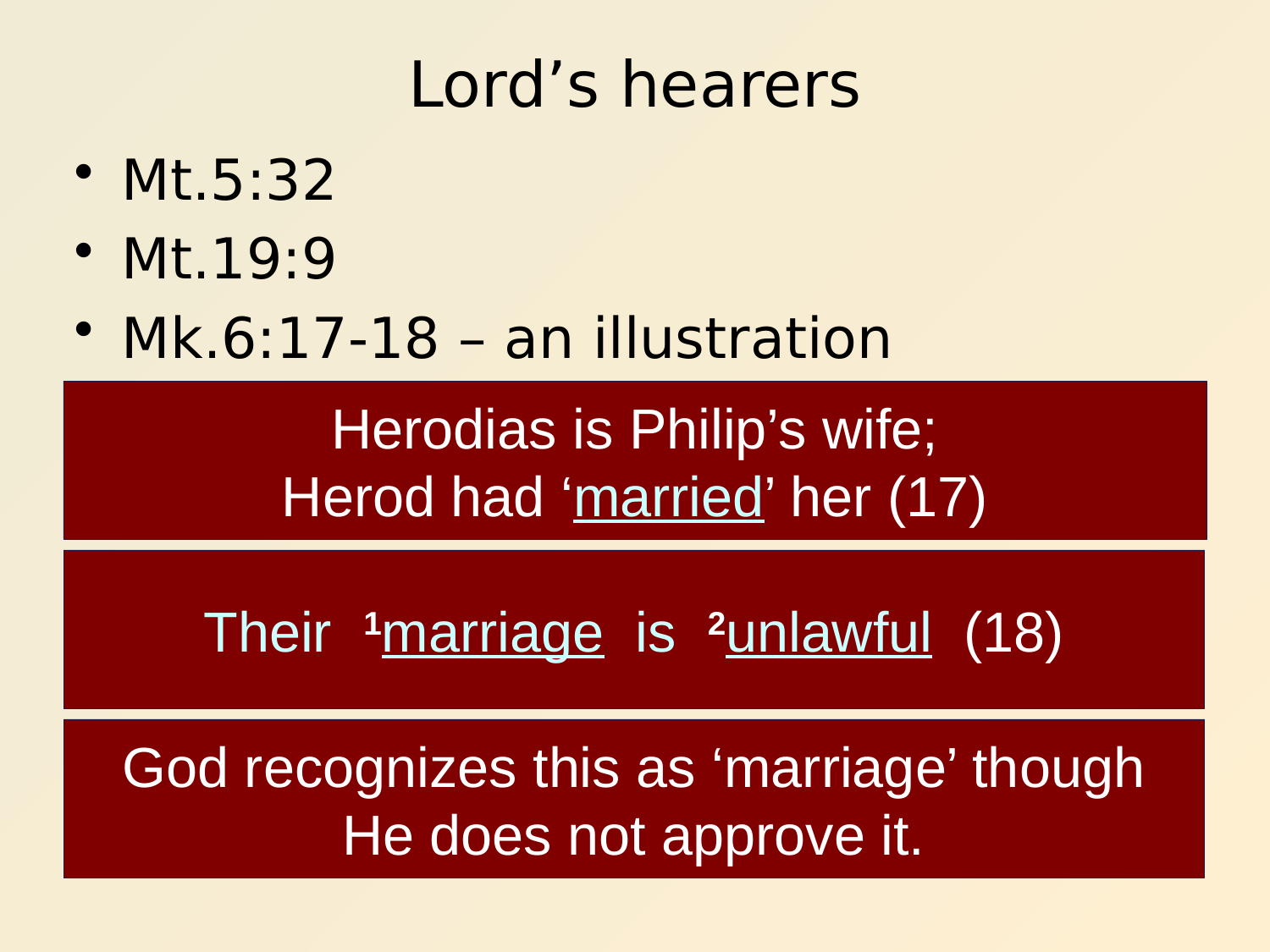

# Lord’s hearers
Mt.5:32
Mt.19:9
Mk.6:17-18 – an illustration

Herodias is Philip’s wife;
Herod had ‘married’ her (17)
Their  1marriage  is  2unlawful  (18)
God recognizes this as ‘marriage’ though
He does not approve it.